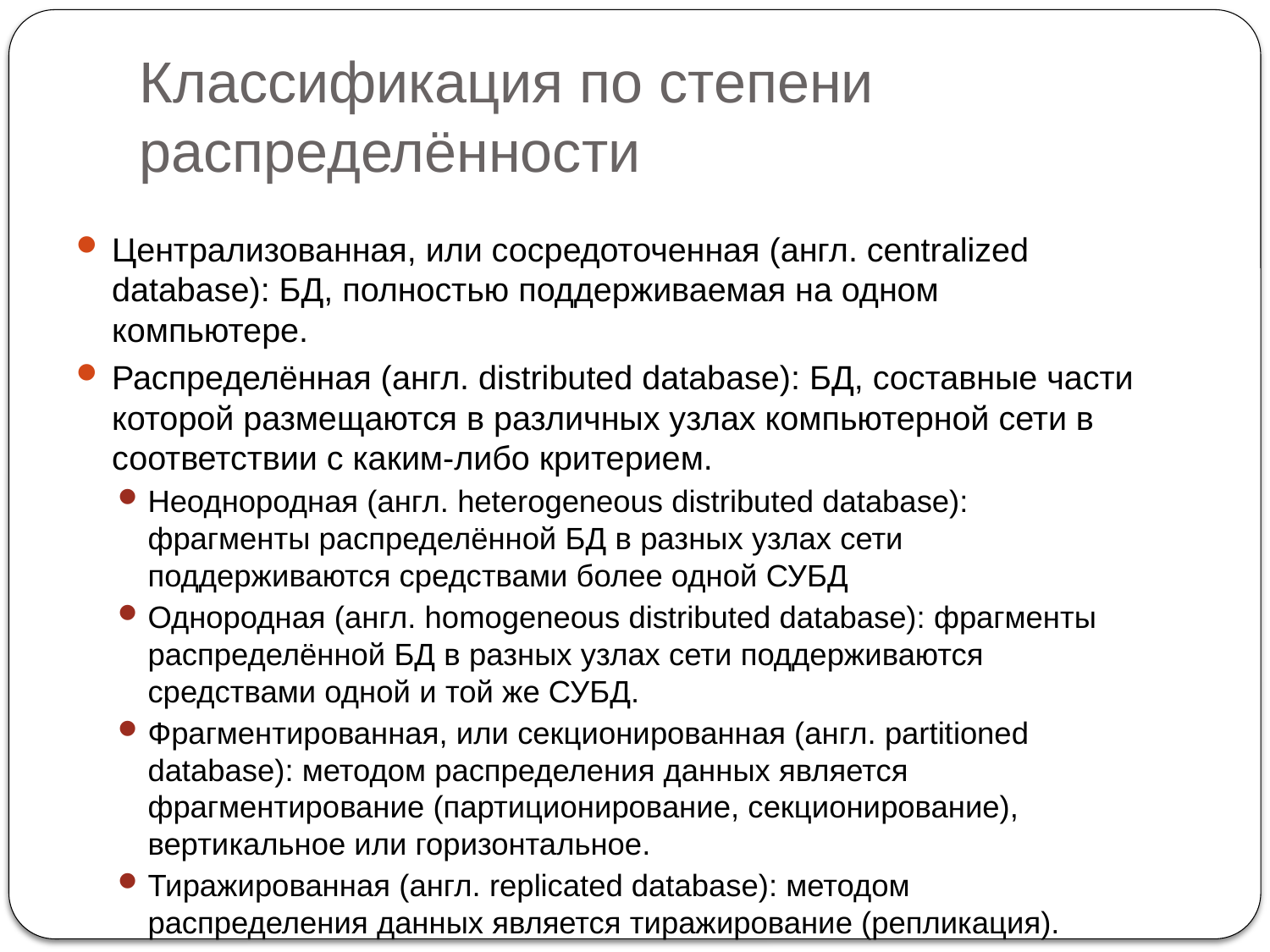

# Классификация по степени распределённости
Централизованная, или сосредоточенная (англ. centralized database): БД, полностью поддерживаемая на одном компьютере.
Распределённая (англ. distributed database): БД, составные части которой размещаются в различных узлах компьютерной сети в соответствии с каким-либо критерием.
Неоднородная (англ. heterogeneous distributed database): фрагменты распределённой БД в разных узлах сети поддерживаются средствами более одной СУБД
Однородная (англ. homogeneous distributed database): фрагменты распределённой БД в разных узлах сети поддерживаются средствами одной и той же СУБД.
Фрагментированная, или секционированная (англ. partitioned database): методом распределения данных является фрагментирование (партиционирование, секционирование), вертикальное или горизонтальное.
Тиражированная (англ. replicated database): методом распределения данных является тиражирование (репликация).